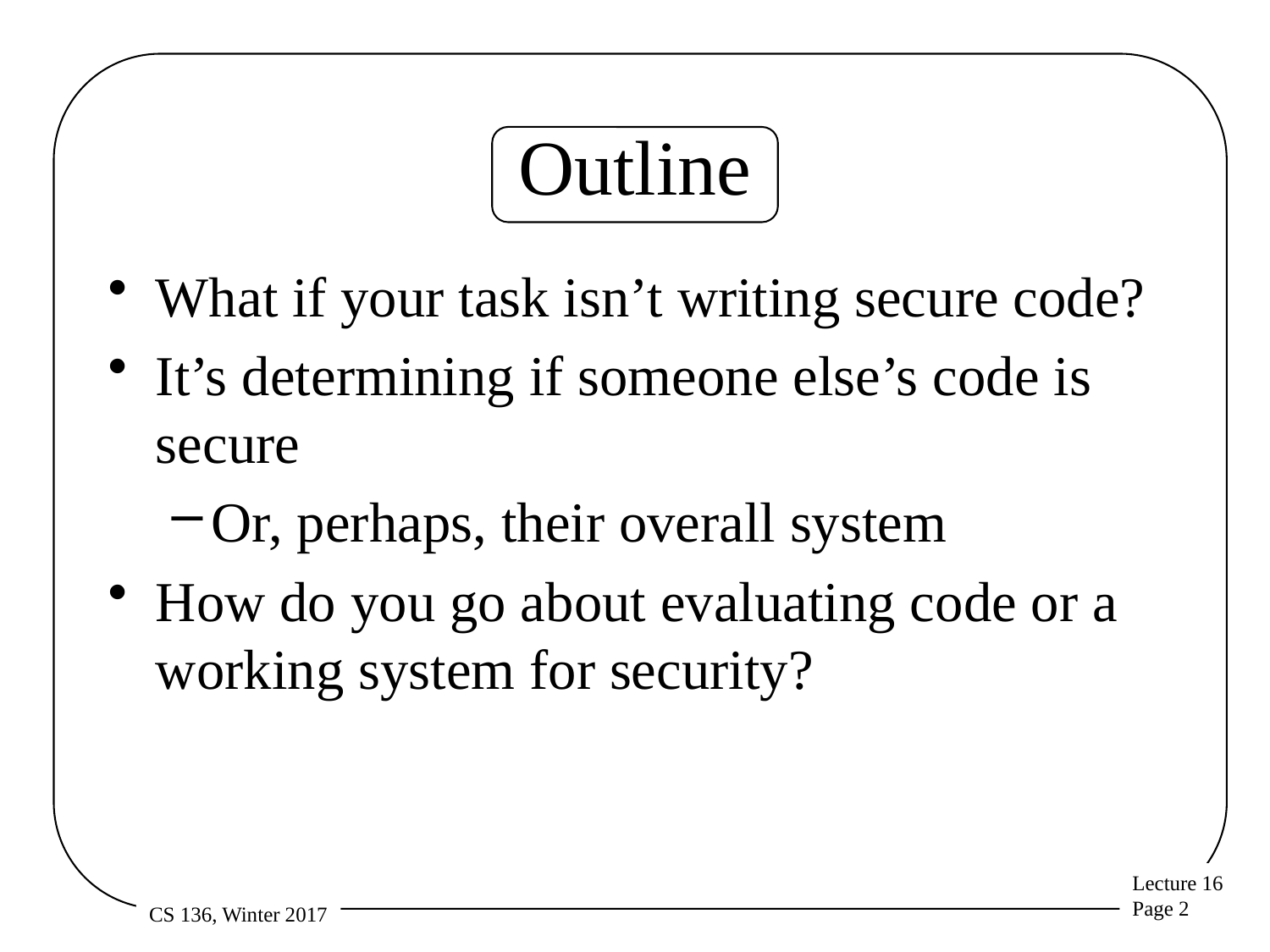

# Outline

What if your task isn’t writing secure code?
It’s determining if someone else’s code is secure
Or, perhaps, their overall system
How do you go about evaluating code or a working system for security?